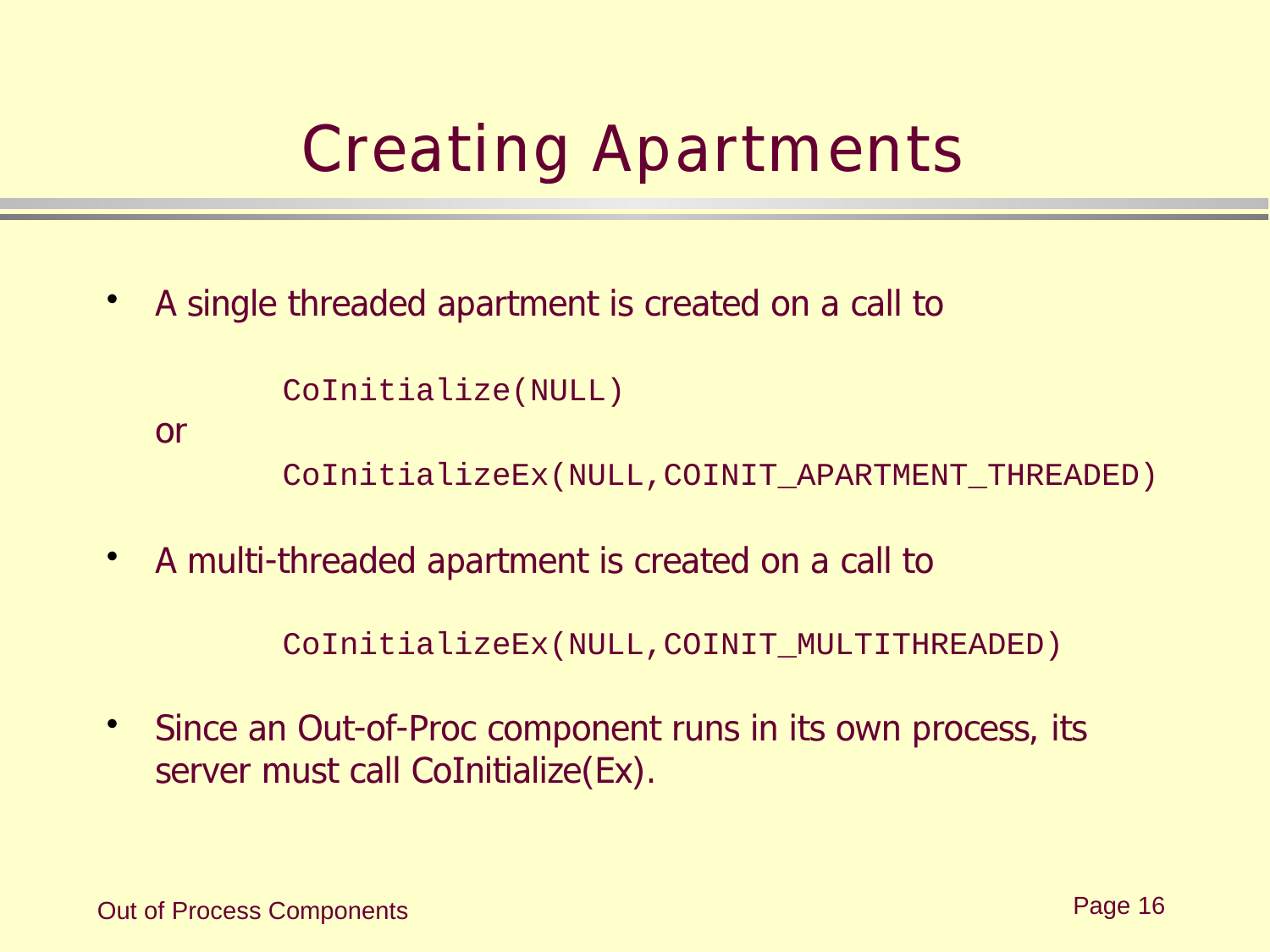

# Creating Apartments
A single threaded apartment is created on a call to
 	CoInitialize(NULL)
or
 	CoInitializeEx(NULL,COINIT_APARTMENT_THREADED)
A multi-threaded apartment is created on a call to
 	CoInitializeEx(NULL,COINIT_MULTITHREADED)
Since an Out-of-Proc component runs in its own process, its server must call CoInitialize(Ex).